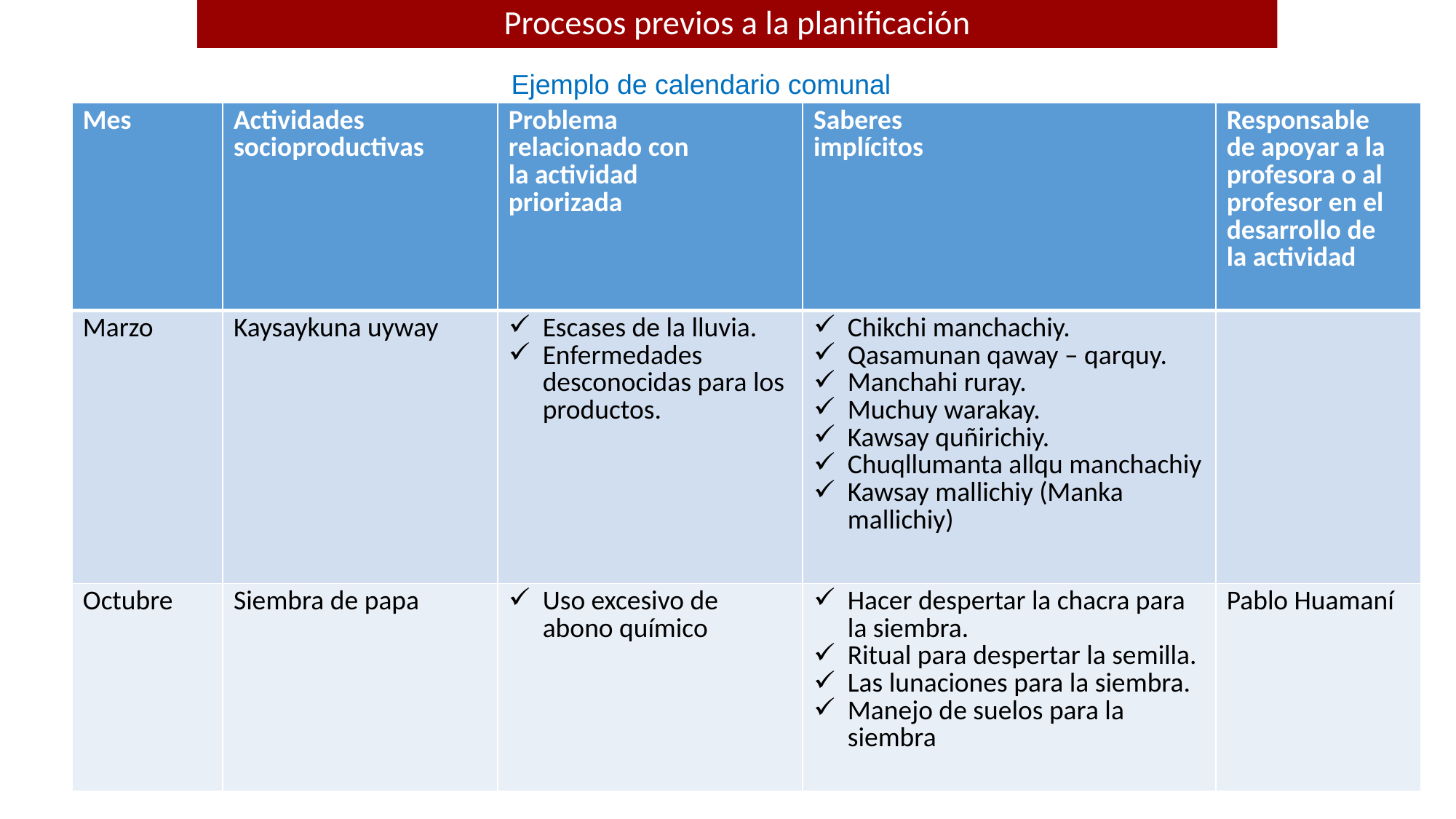

# Procesos previos a la planificación
Ejemplo de calendario comunal
| Mes | Actividades socioproductivas | Problema relacionado con la actividad priorizada | Saberes implícitos | Responsable de apoyar a la profesora o al profesor en el desarrollo de la actividad |
| --- | --- | --- | --- | --- |
| Marzo | Kaysaykuna uyway | Escases de la lluvia. Enfermedades desconocidas para los productos. | Chikchi manchachiy. Qasamunan qaway – qarquy. Manchahi ruray. Muchuy warakay. Kawsay quñirichiy. Chuqllumanta allqu manchachiy Kawsay mallichiy (Manka mallichiy) |  |
| Octubre | Siembra de papa | Uso excesivo de abono químico | Hacer despertar la chacra para la siembra. Ritual para despertar la semilla. Las lunaciones para la siembra. Manejo de suelos para la siembra | Pablo Huamaní |